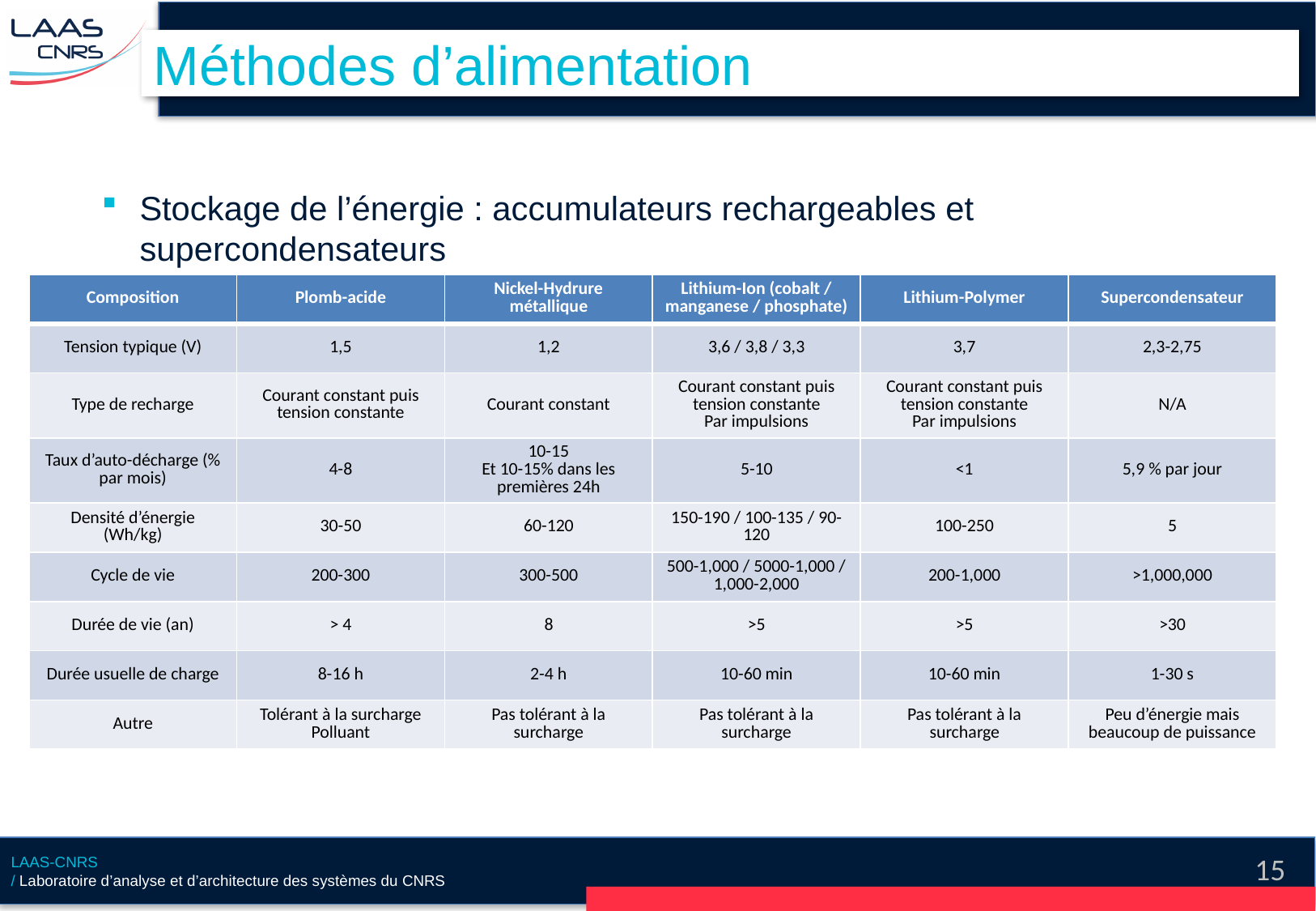

# Méthodes d’alimentation
Stockage de l’énergie : accumulateurs rechargeables et supercondensateurs

| Composition | Plomb-acide | Nickel-Hydrure métallique | Lithium-Ion (cobalt / manganese / phosphate) | Lithium-Polymer | Supercondensateur |
| --- | --- | --- | --- | --- | --- |
| Tension typique (V) | 1,5 | 1,2 | 3,6 / 3,8 / 3,3 | 3,7 | 2,3-2,75 |
| Type de recharge | Courant constant puis tension constante | Courant constant | Courant constant puis tension constante Par impulsions | Courant constant puis tension constante Par impulsions | N/A |
| Taux d’auto-décharge (% par mois) | 4-8 | 10-15 Et 10-15% dans les premières 24h | 5-10 | <1 | 5,9 % par jour |
| Densité d’énergie (Wh/kg) | 30-50 | 60-120 | 150-190 / 100-135 / 90-120 | 100-250 | 5 |
| Cycle de vie | 200-300 | 300-500 | 500-1,000 / 5000-1,000 / 1,000-2,000 | 200-1,000 | >1,000,000 |
| Durée de vie (an) | > 4 | 8 | >5 | >5 | >30 |
| Durée usuelle de charge | 8-16 h | 2-4 h | 10-60 min | 10-60 min | 1-30 s |
| Autre | Tolérant à la surcharge Polluant | Pas tolérant à la surcharge | Pas tolérant à la surcharge | Pas tolérant à la surcharge | Peu d’énergie mais beaucoup de puissance |